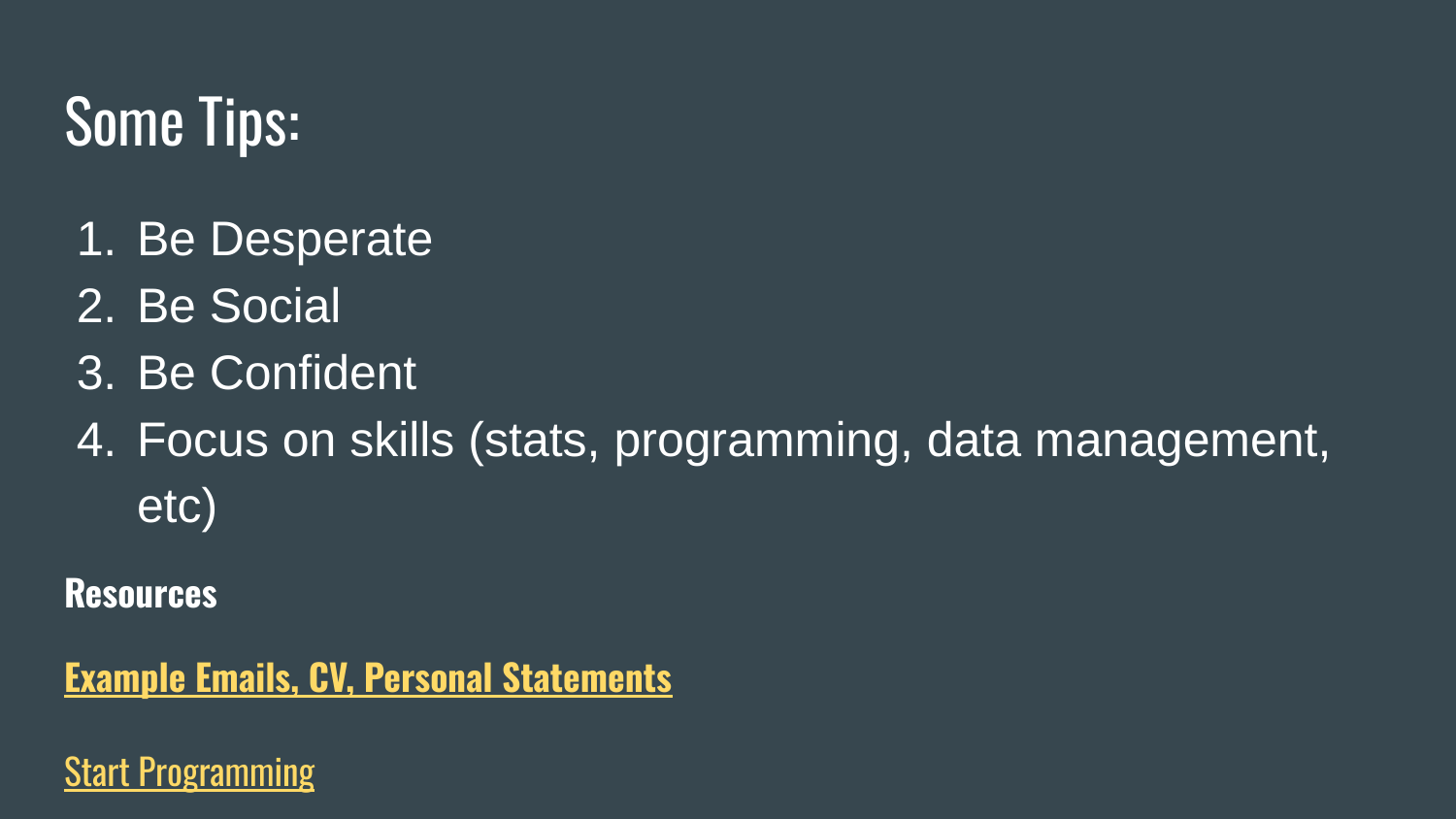

# Some Tips:
Be Desperate
Be Social
Be Confident
Focus on skills (stats, programming, data management, etc)
Resources
Example Emails, CV, Personal Statements
Start Programming